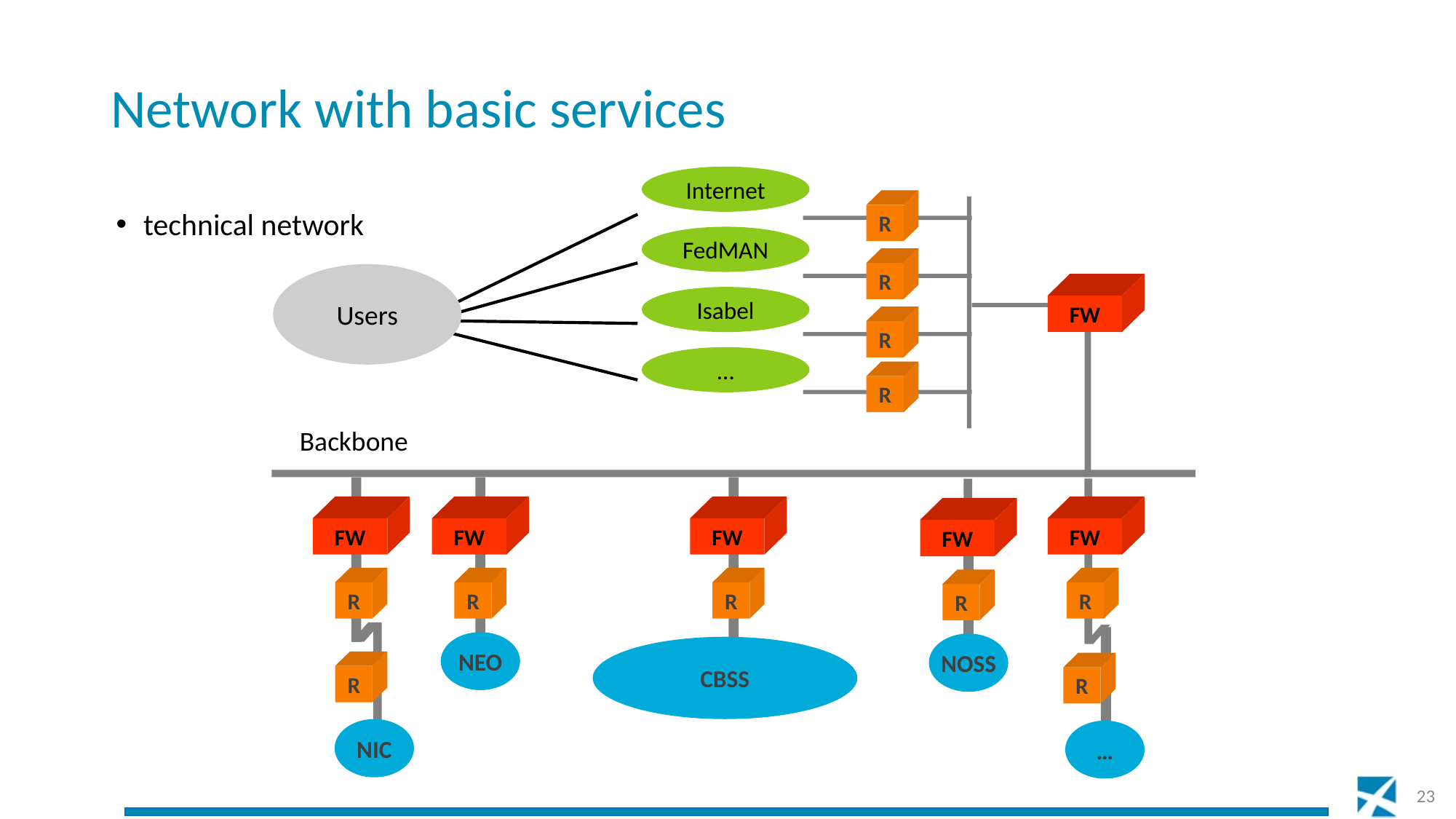

# Network with basic services
Internet

R

R
Users

FW

R

R

Backbone

FW
FW
FW
FW
FW

R
R
R
R
R

NEO
NOSS
CBSS

R
R
NIC
…
technical network
FedMAN
Isabel
…